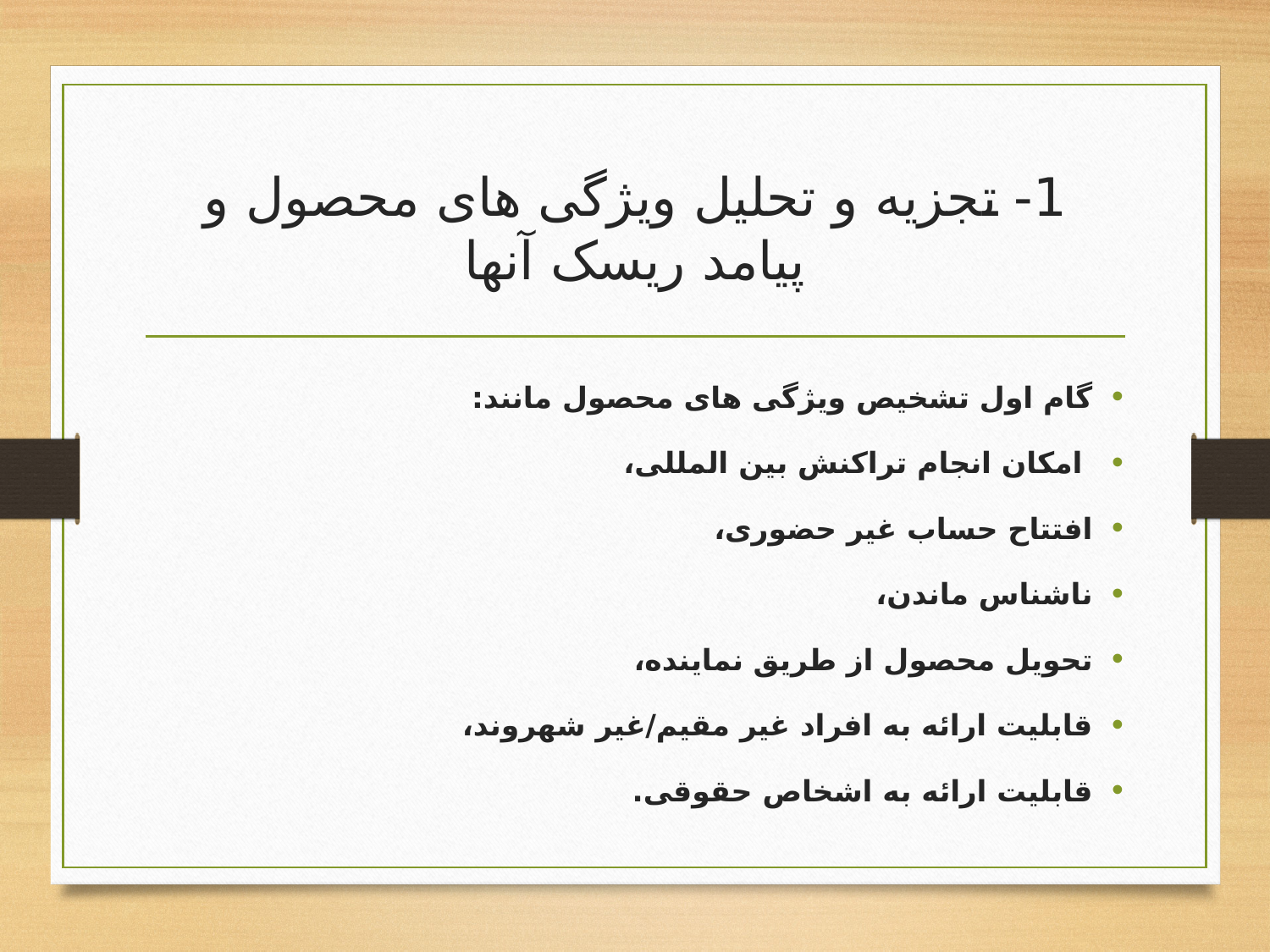

# 1- تجزیه و تحلیل ویژگی های محصول و پیامد ریسک آنها
گام اول تشخیص ویژگی های محصول مانند:
 امکان انجام تراکنش بین المللی،
افتتاح حساب غیر حضوری،
ناشناس ماندن،
تحویل محصول از طریق نماینده،
قابلیت ارائه به افراد غیر مقیم/غیر شهروند،
قابلیت ارائه به اشخاص حقوقی.